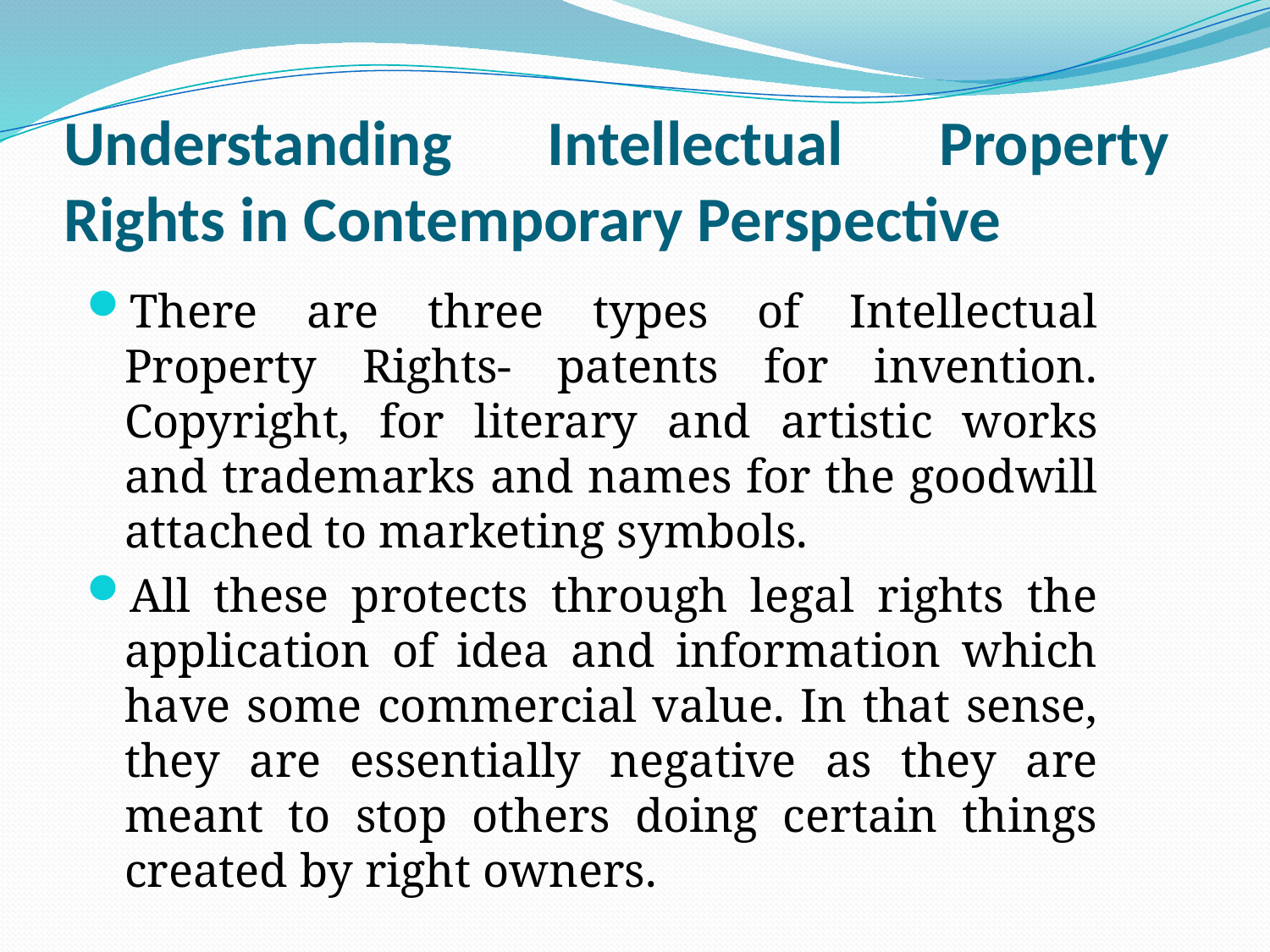

# Understanding Intellectual Property Rights in Contemporary Perspective
There are three types of Intellectual Property Rights- patents for invention. Copyright, for literary and artistic works and trademarks and names for the goodwill attached to marketing symbols.
All these protects through legal rights the application of idea and information which have some commercial value. In that sense, they are essentially negative as they are meant to stop others doing certain things created by right owners.